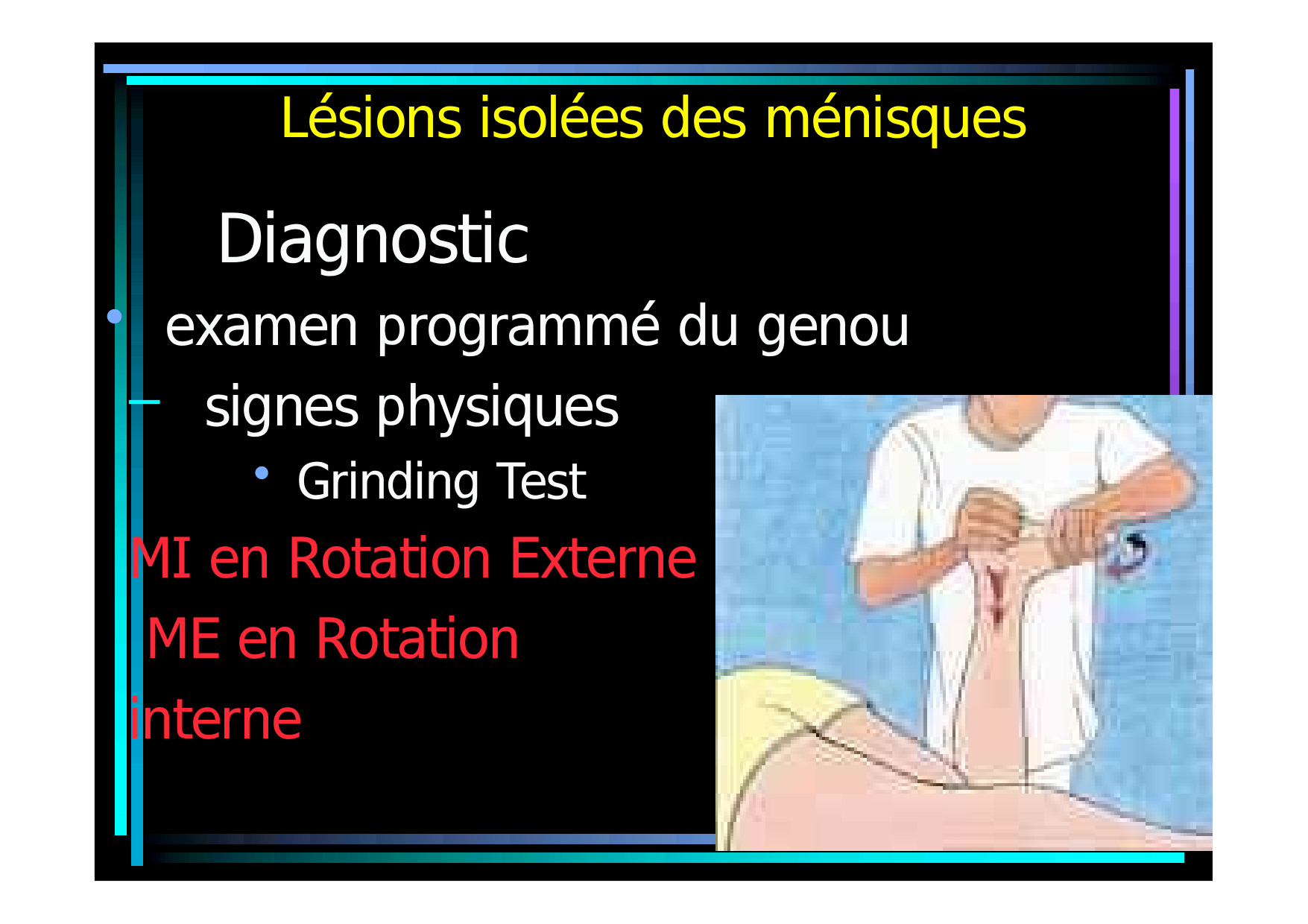

# Lésions isolées des ménisques
Diagnostic
examen programmé du genou
signes physiques
Grinding Test
MI en Rotation Externe  ME en Rotation interne